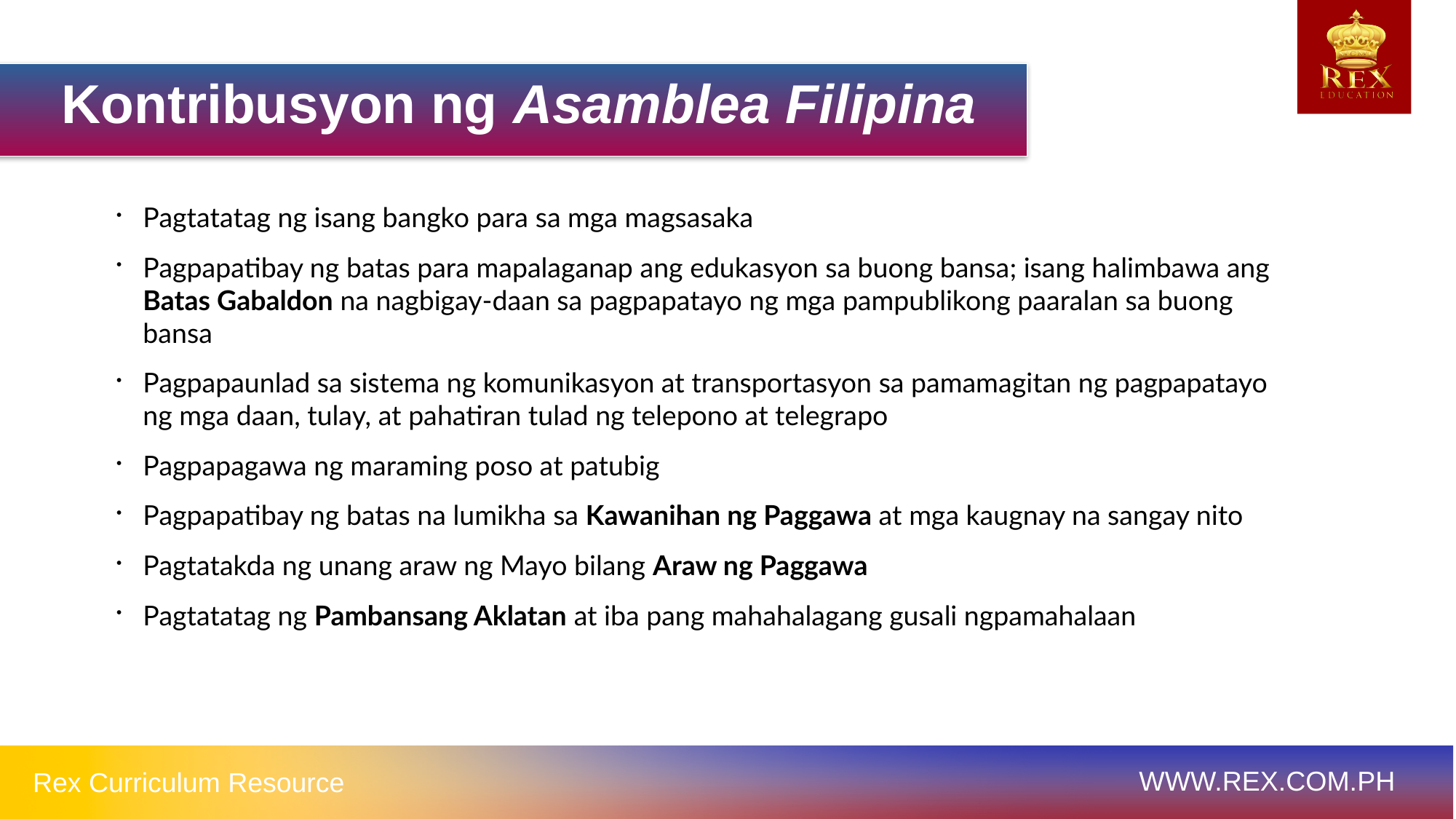

Kontribusyon ng Asamblea Filipina

Pagtatatag ng isang bangko para sa mga magsasaka
Pagpapatibay ng batas para mapalaganap ang edukasyon sa buong bansa; isang halimbawa ang Batas Gabaldon na nagbigay-daan sa pagpapatayo ng mga pampublikong paaralan sa buong bansa
Pagpapaunlad sa sistema ng komunikasyon at transportasyon sa pamamagitan ng pagpapatayo ng mga daan, tulay, at pahatiran tulad ng telepono at telegrapo
Pagpapagawa ng maraming poso at patubig
Pagpapatibay ng batas na lumikha sa Kawanihan ng Paggawa at mga kaugnay na sangay nito
Pagtatakda ng unang araw ng Mayo bilang Araw ng Paggawa
Pagtatatag ng Pambansang Aklatan at iba pang mahahalagang gusali ngpamahalaan